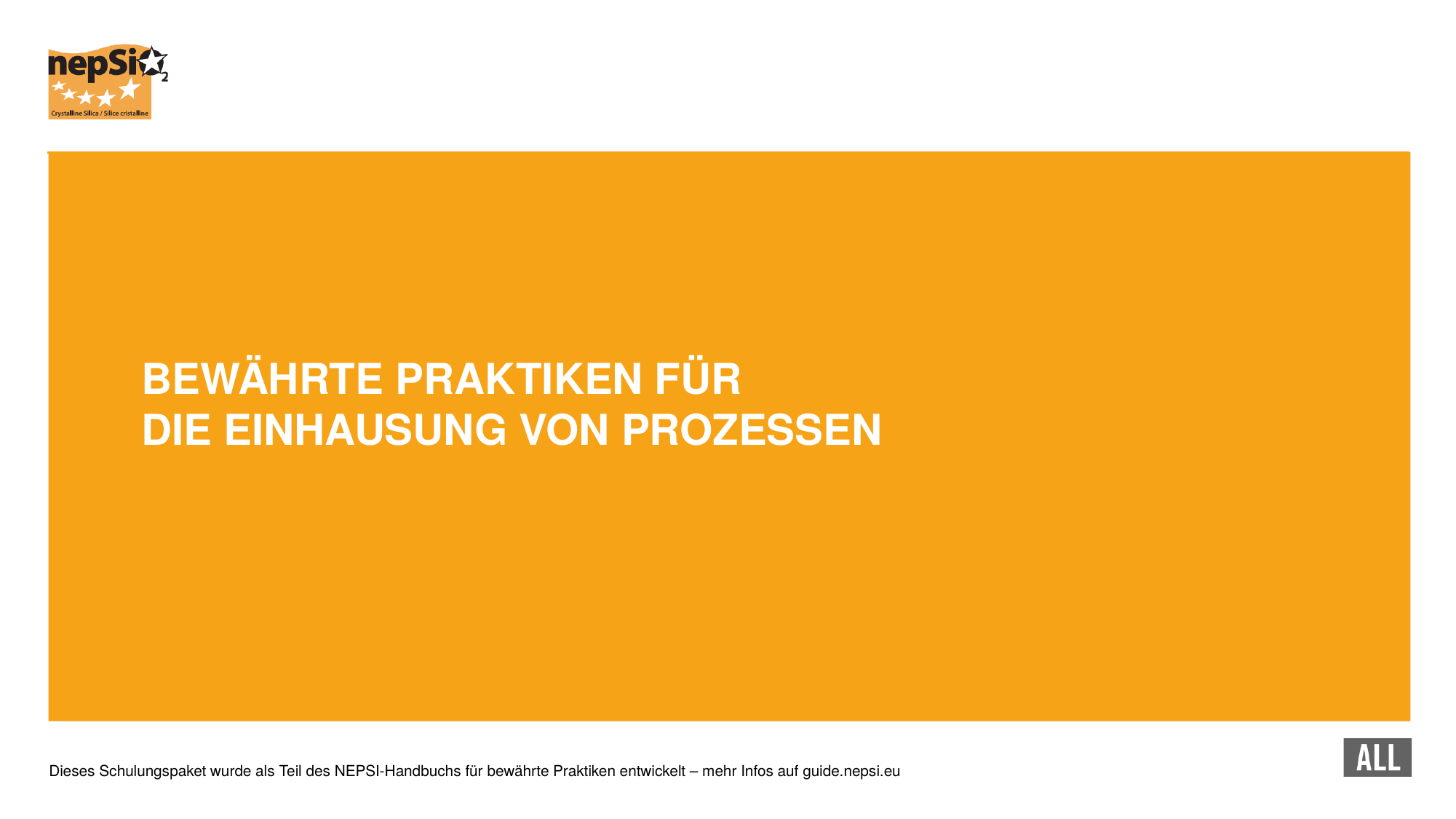

BEWÄHRTE PRAKTIKEN FÜR
DIE EINHAUSUNG VON PROZESSEN